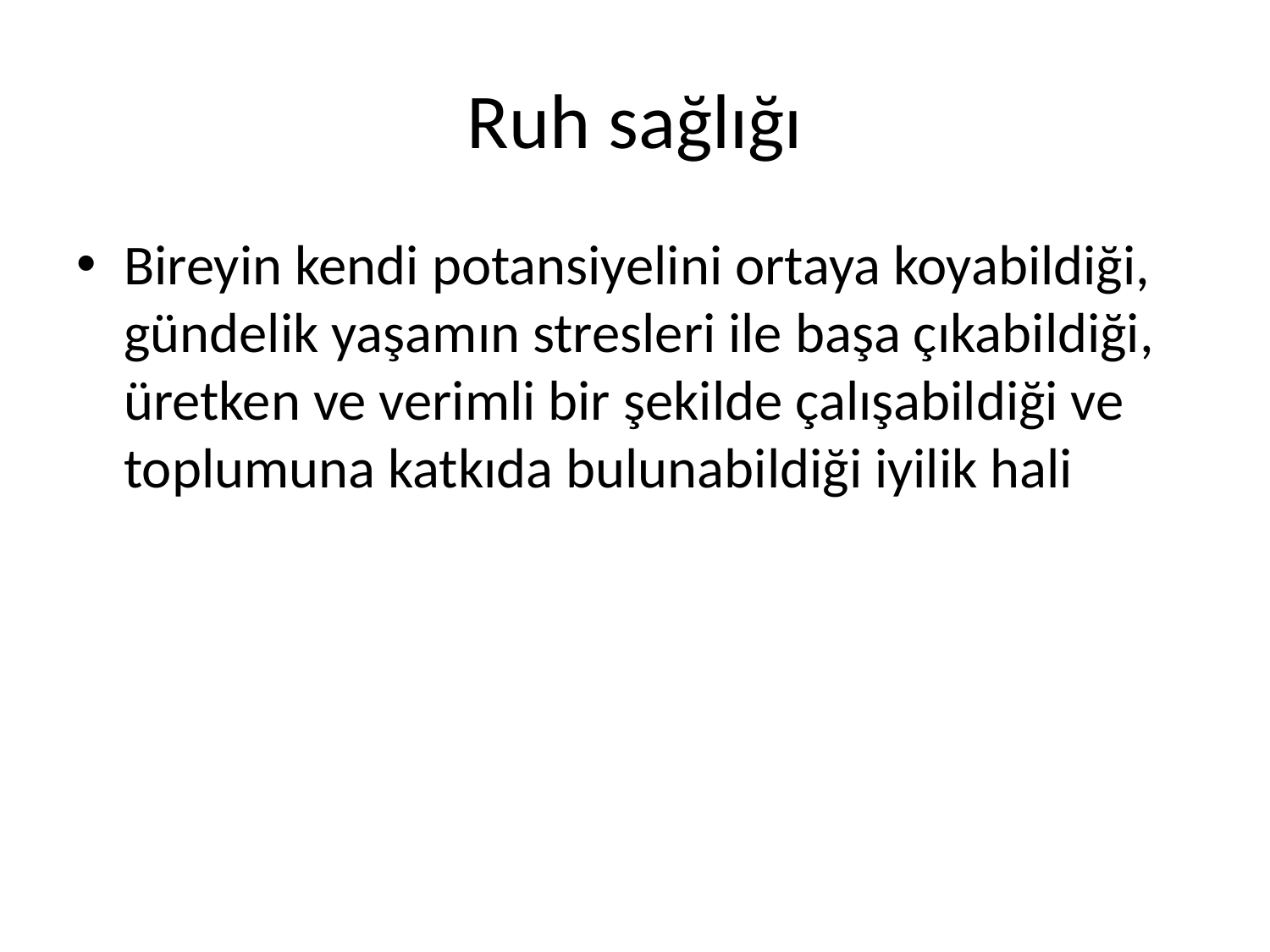

# Ruh sağlığı
Bireyin kendi potansiyelini ortaya koyabildiği, gündelik yaşamın stresleri ile başa çıkabildiği, üretken ve verimli bir şekilde çalışabildiği ve toplumuna katkıda bulunabildiği iyilik hali